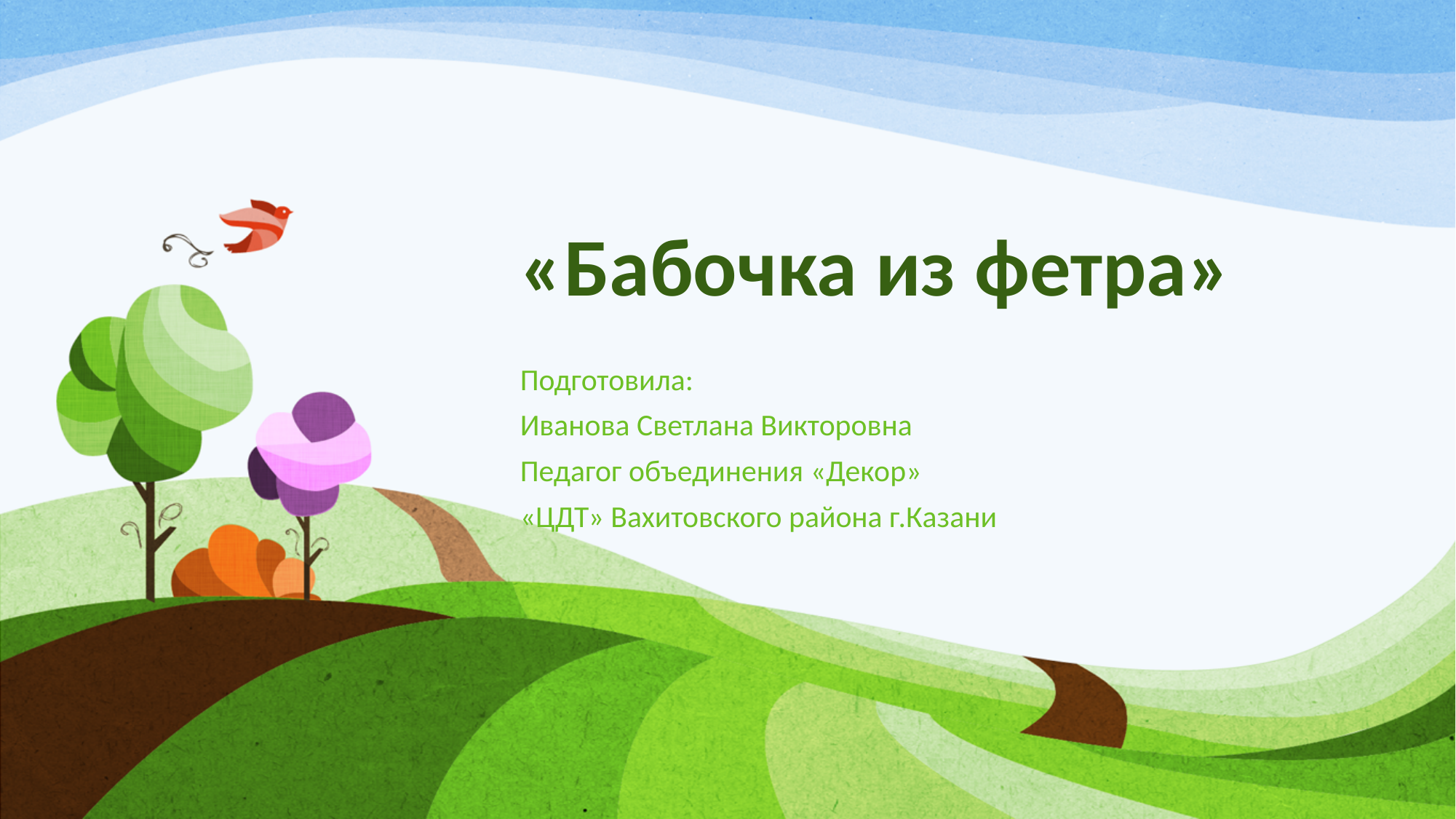

# «Бабочка из фетра»
Подготовила:
Иванова Светлана Викторовна
Педагог объединения «Декор»
«ЦДТ» Вахитовского района г.Казани